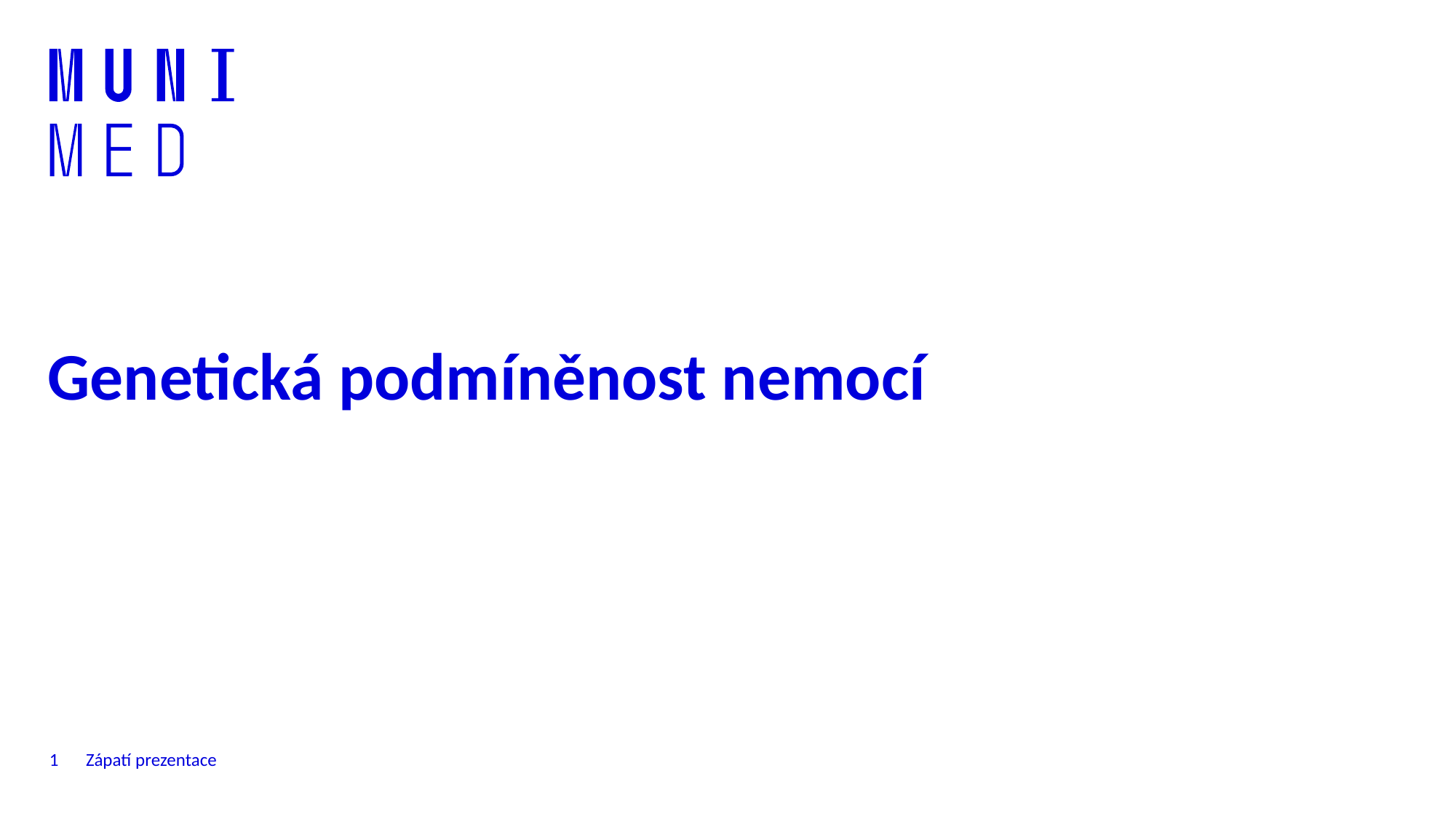

# Genetická podmíněnost nemocí

1
Zápatí prezentace